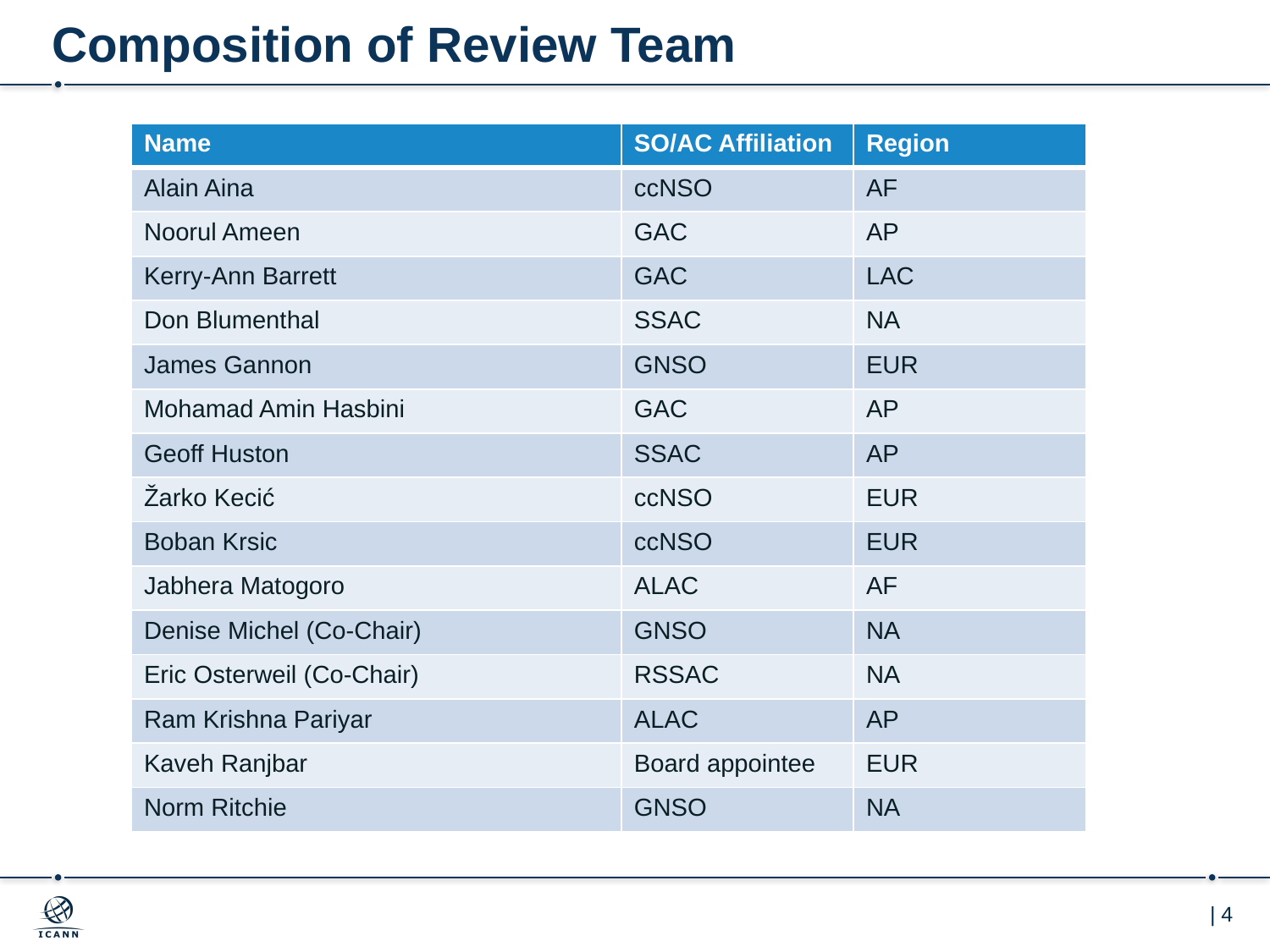

# Composition of Review Team
| Name | SO/AC Affiliation | Region |
| --- | --- | --- |
| Alain Aina | ccNSO | AF |
| Noorul Ameen | GAC | AP |
| Kerry-Ann Barrett | GAC | LAC |
| Don Blumenthal | SSAC | NA |
| James Gannon | GNSO | EUR |
| Mohamad Amin Hasbini | GAC | AP |
| Geoff Huston | SSAC | AP |
| Žarko Kecić | ccNSO | EUR |
| Boban Krsic | ccNSO | EUR |
| Jabhera Matogoro | ALAC | AF |
| Denise Michel (Co-Chair) | GNSO | NA |
| Eric Osterweil (Co-Chair) | RSSAC | NA |
| Ram Krishna Pariyar | ALAC | AP |
| Kaveh Ranjbar | Board appointee | EUR |
| Norm Ritchie | GNSO | NA |